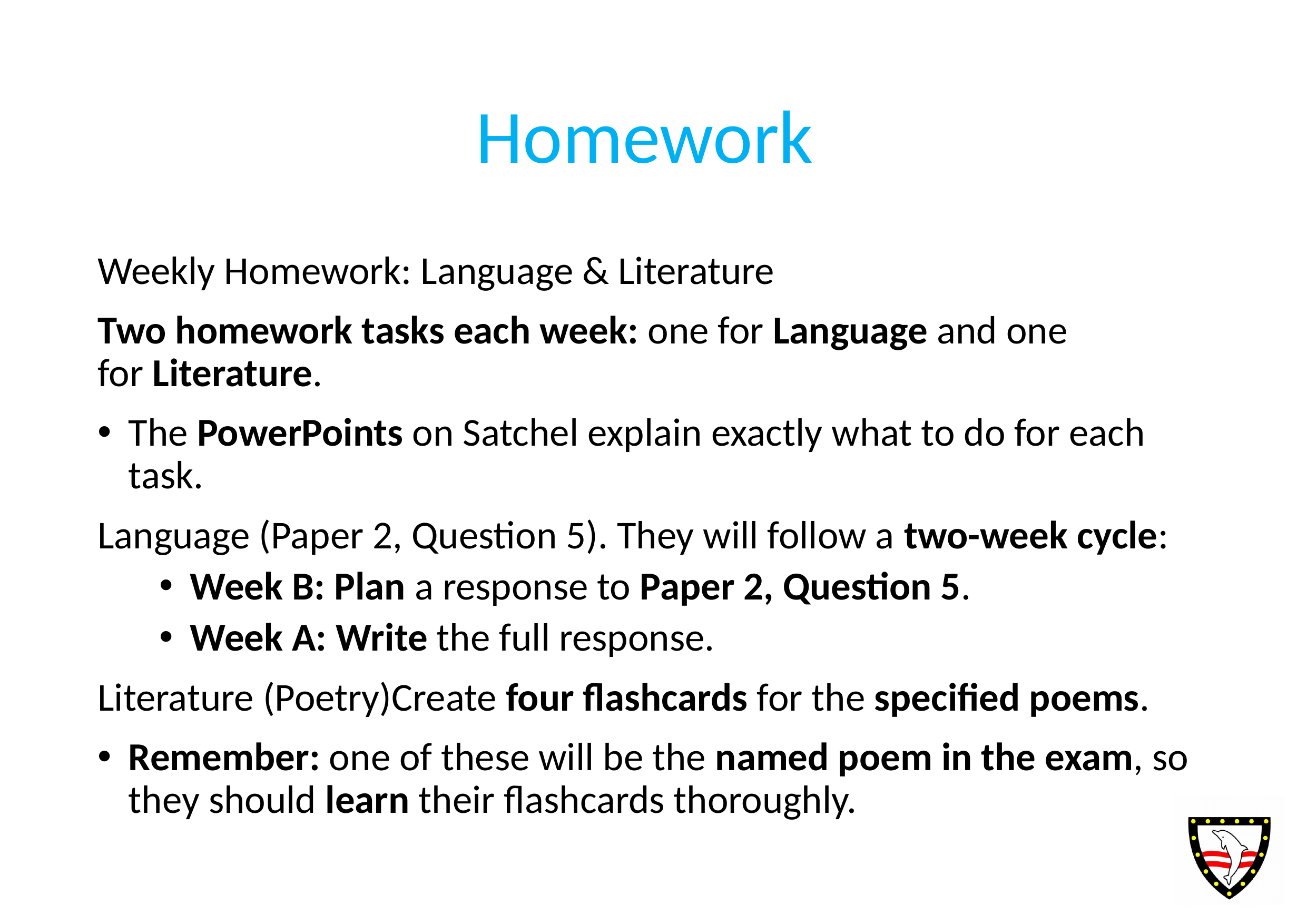

# Homework
Weekly Homework: Language & Literature
Two homework tasks each week: one for Language and one for Literature.
The PowerPoints on Satchel explain exactly what to do for each task.
Language (Paper 2, Question 5). They will follow a two-week cycle:
Week B: Plan a response to Paper 2, Question 5.
Week A: Write the full response.
Literature (Poetry)Create four flashcards for the specified poems.
Remember: one of these will be the named poem in the exam, so they should learn their flashcards thoroughly.